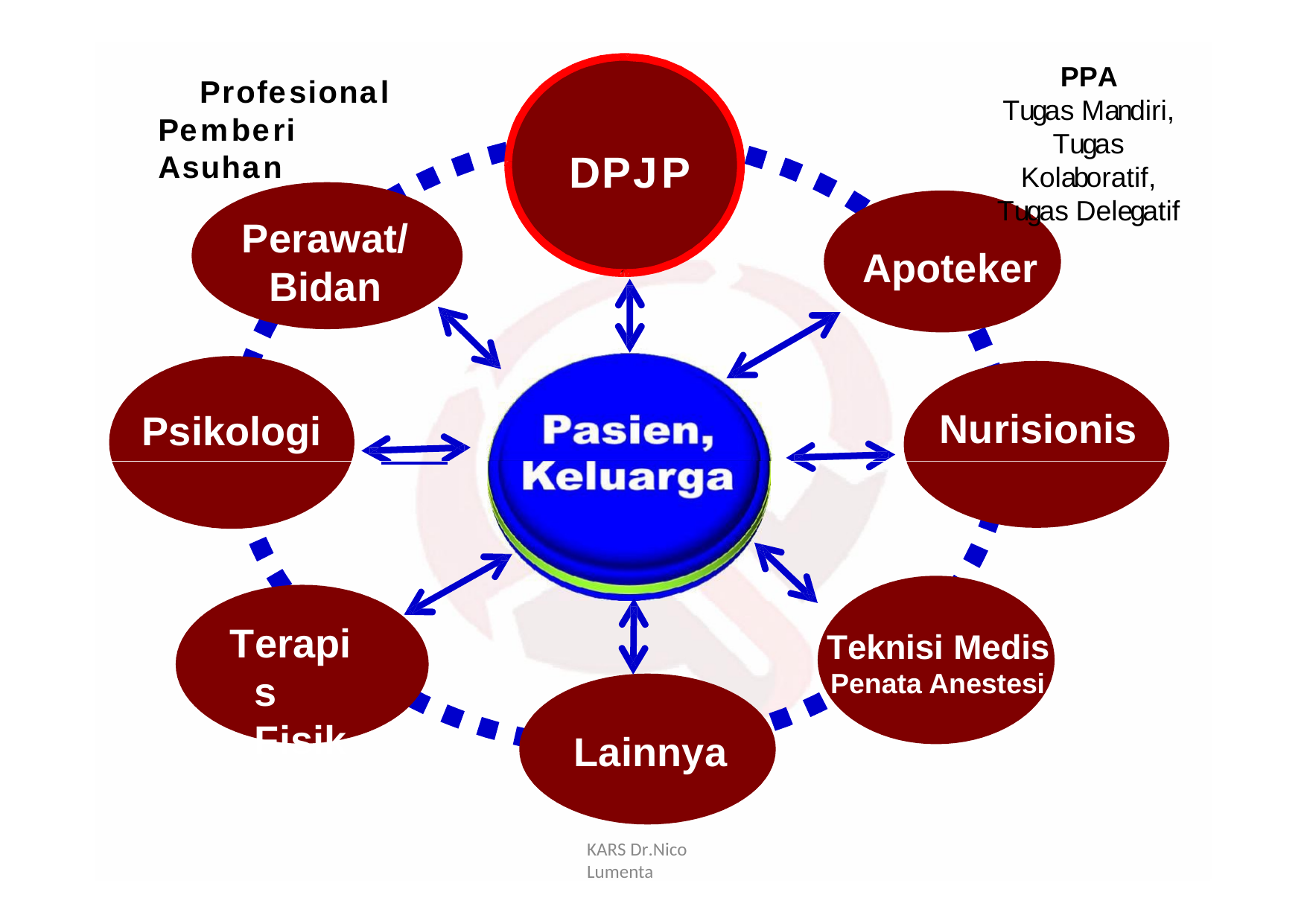

PPA
Tugas Mandiri, Tugas Kolaboratif, Tugas Delegatif
Profesional Pemberi  Asuhan

DPJP

Perawat/ Bidan
Apoteker

Nurisionis Dietisien
Psikologi Klinis

Terapis Fisik
Teknisi Medis
Penata Anestesi

Lainnya
KARS Dr.Nico Lumenta